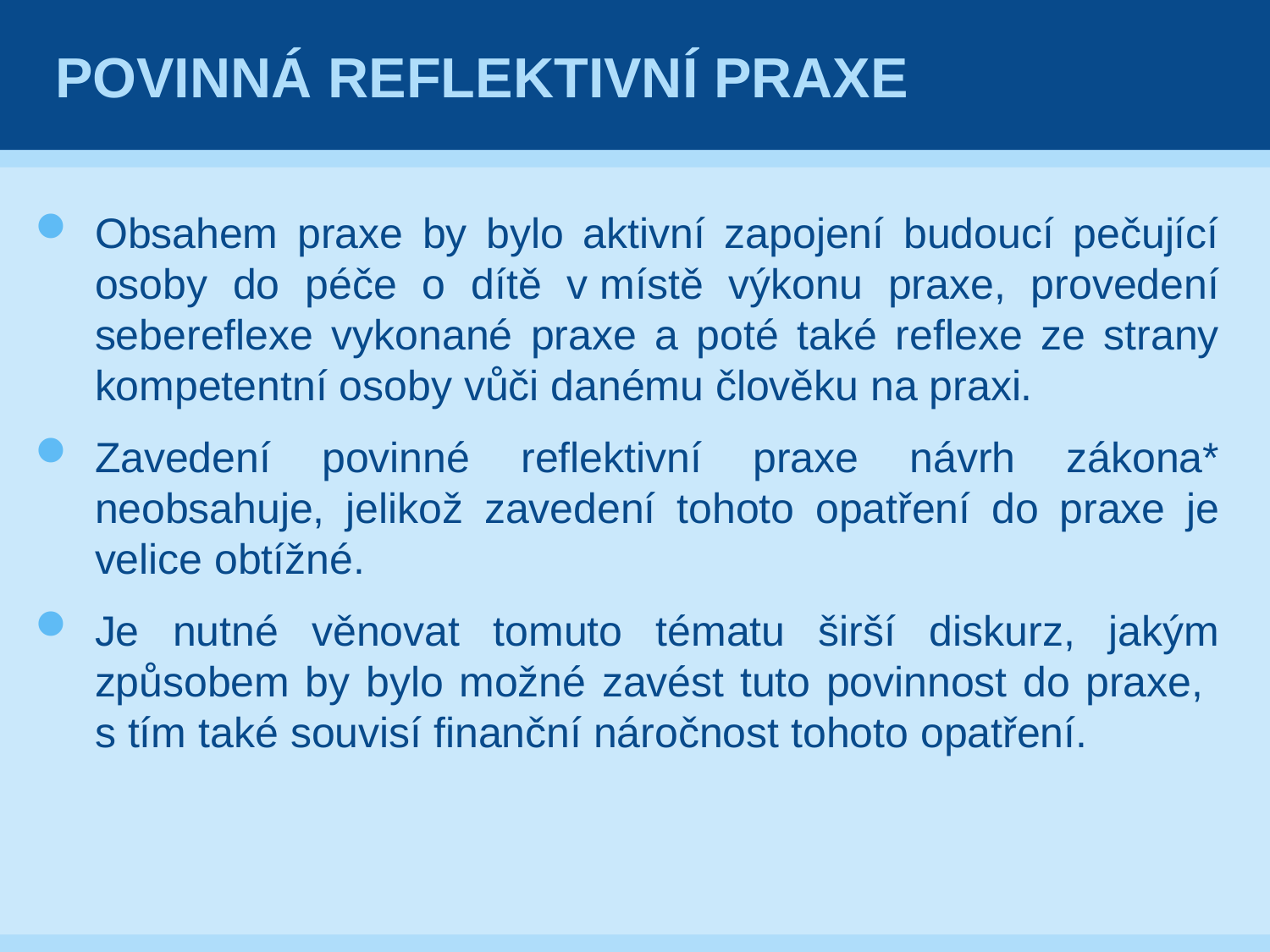

# Povinná reflektivní praxe
Obsahem praxe by bylo aktivní zapojení budoucí pečující osoby do péče o dítě v místě výkonu praxe, provedení sebereflexe vykonané praxe a poté také reflexe ze strany kompetentní osoby vůči danému člověku na praxi.
Zavedení povinné reflektivní praxe návrh zákona* neobsahuje, jelikož zavedení tohoto opatření do praxe je velice obtížné.
Je nutné věnovat tomuto tématu širší diskurz, jakým způsobem by bylo možné zavést tuto povinnost do praxe,
s tím také souvisí finanční náročnost tohoto opatření.